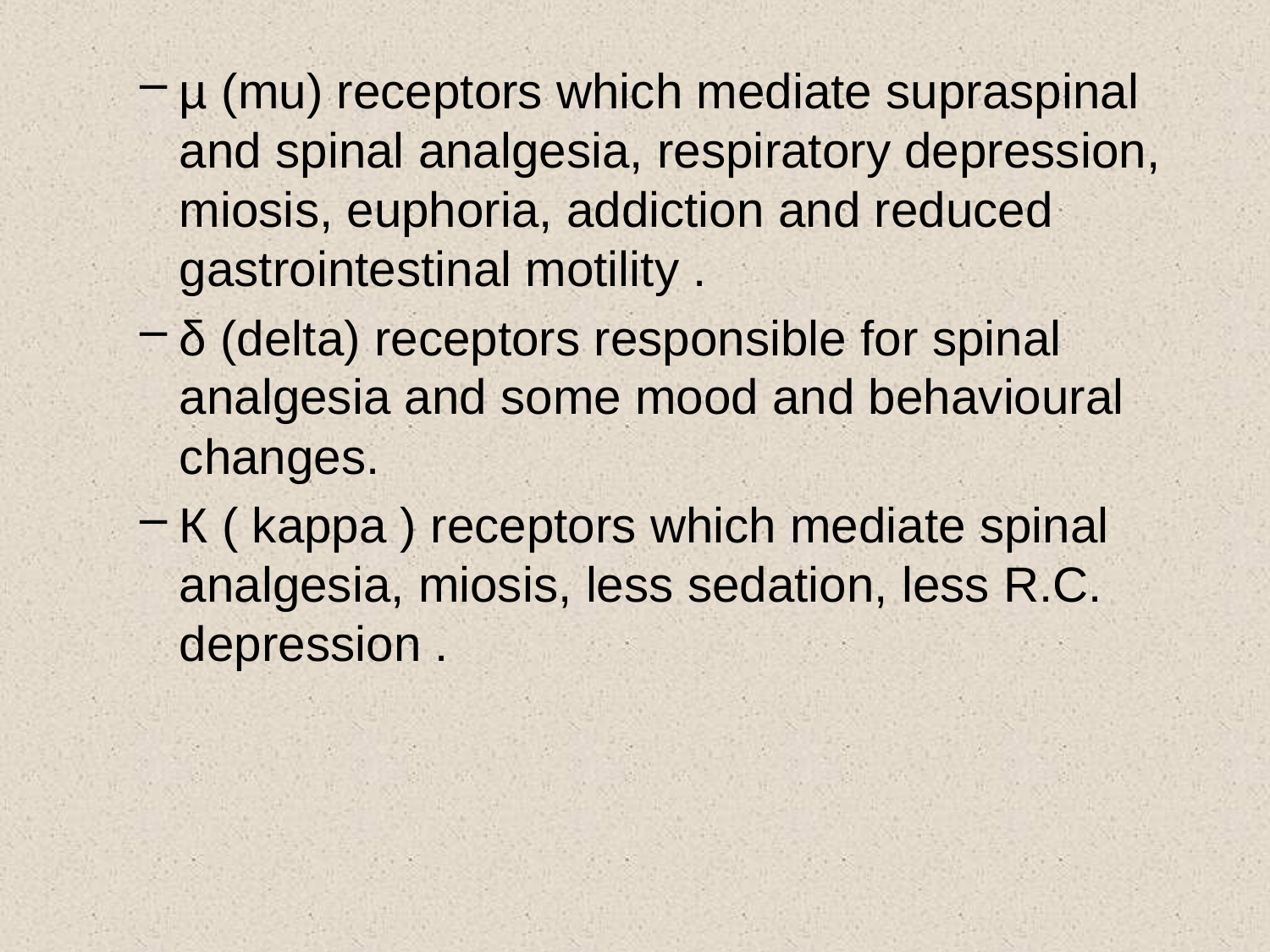

µ (mu) receptors which mediate supraspinal and spinal analgesia, respiratory depression, miosis, euphoria, addiction and reduced gastrointestinal motility .
δ (delta) receptors responsible for spinal analgesia and some mood and behavioural changes.
К ( kappa ) receptors which mediate spinal analgesia, miosis, less sedation, less R.C. depression .